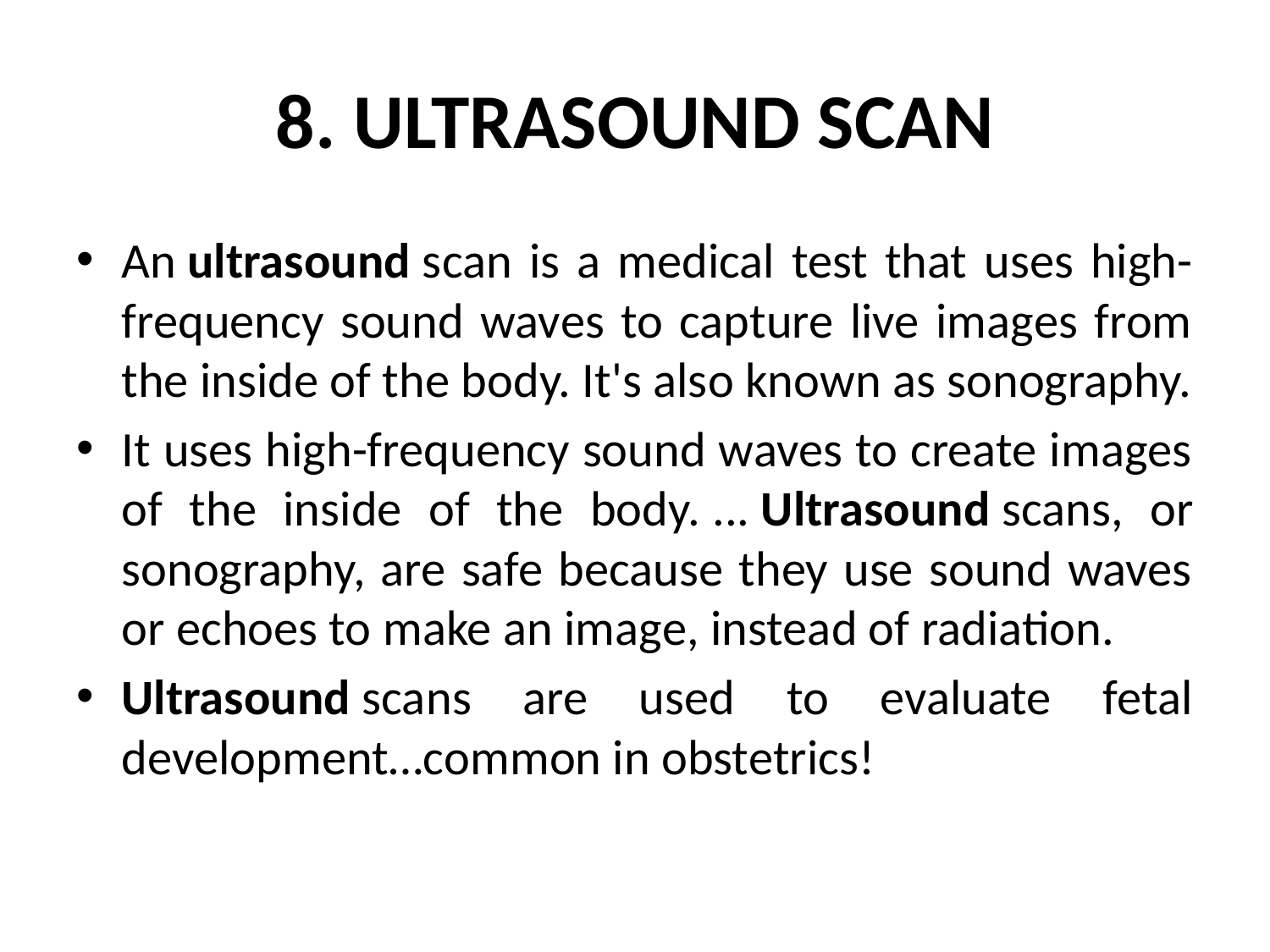

# 8. ULTRASOUND SCAN
An ultrasound scan is a medical test that uses high-frequency sound waves to capture live images from the inside of the body. It's also known as sonography.
It uses high-frequency sound waves to create images of the inside of the body. ... Ultrasound scans, or sonography, are safe because they use sound waves or echoes to make an image, instead of radiation.
Ultrasound scans are used to evaluate fetal development…common in obstetrics!